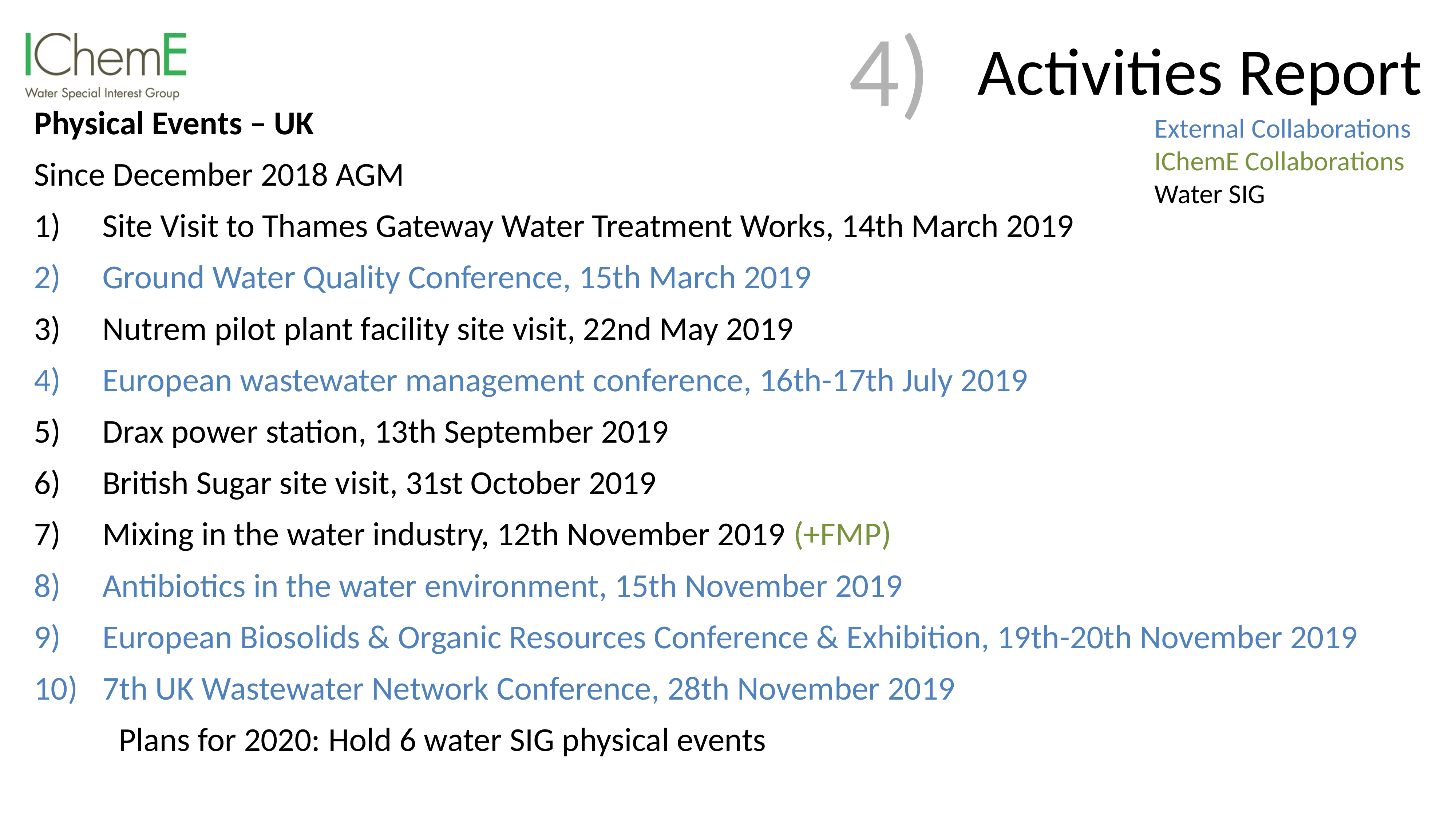

# Activities Report
4)
Physical Events – UK
Since December 2018 AGM
Site Visit to Thames Gateway Water Treatment Works, 14th March 2019
Ground Water Quality Conference, 15th March 2019
Nutrem pilot plant facility site visit, 22nd May 2019
European wastewater management conference, 16th-17th July 2019
Drax power station, 13th September 2019
British Sugar site visit, 31st October 2019
Mixing in the water industry, 12th November 2019 (+FMP)
Antibiotics in the water environment, 15th November 2019
European Biosolids & Organic Resources Conference & Exhibition, 19th-20th November 2019
7th UK Wastewater Network Conference, 28th November 2019
Plans for 2020: Hold 6 water SIG physical events

External Collaborations
IChemE Collaborations
Water SIG